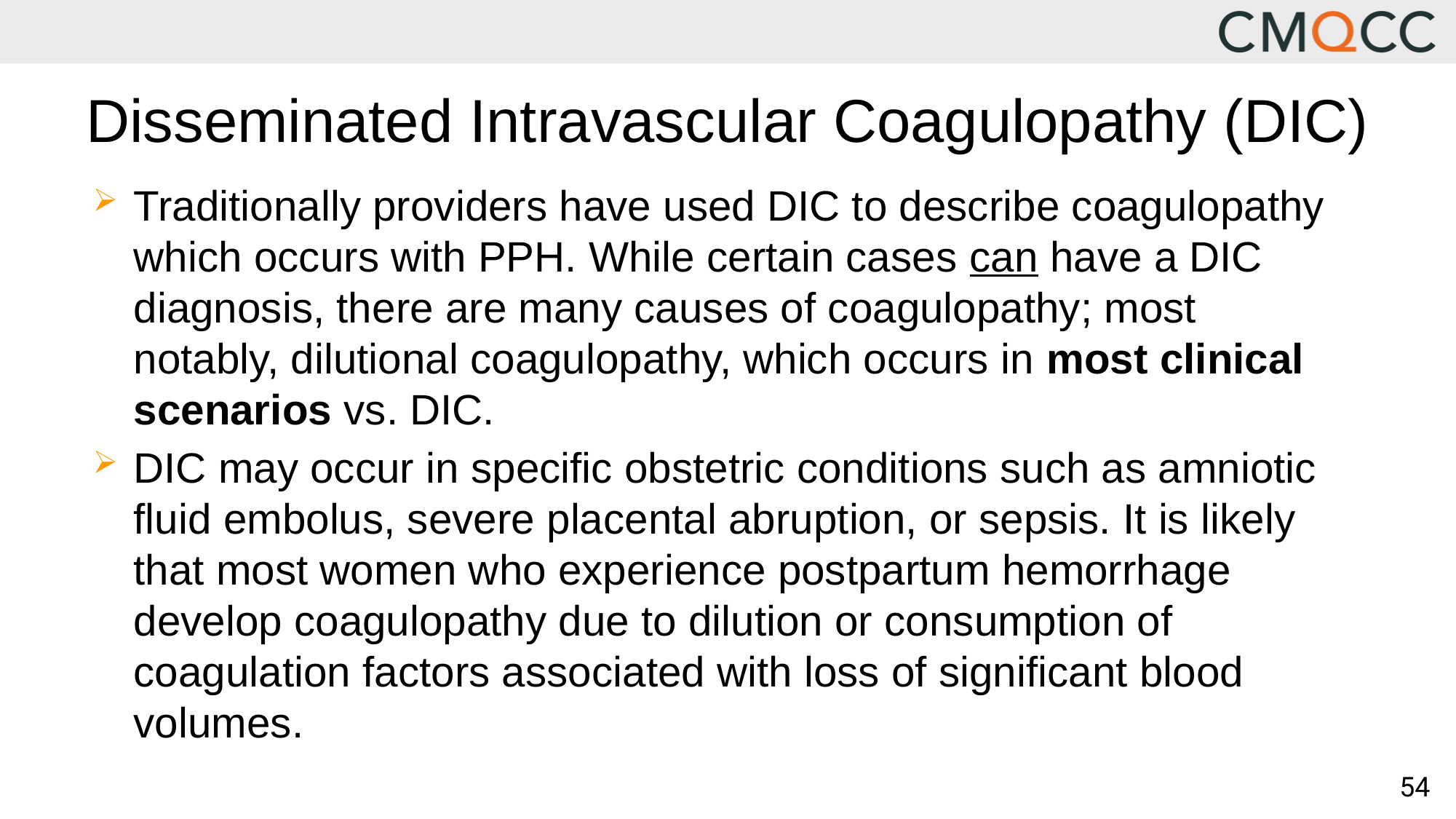

Disseminated Intravascular Coagulopathy (DIC)
Traditionally providers have used DIC to describe coagulopathy which occurs with PPH. While certain cases can have a DIC diagnosis, there are many causes of coagulopathy; most notably, dilutional coagulopathy, which occurs in most clinical scenarios vs. DIC.
DIC may occur in specific obstetric conditions such as amniotic fluid embolus, severe placental abruption, or sepsis. It is likely that most women who experience postpartum hemorrhage develop coagulopathy due to dilution or consumption of coagulation factors associated with loss of significant blood volumes.